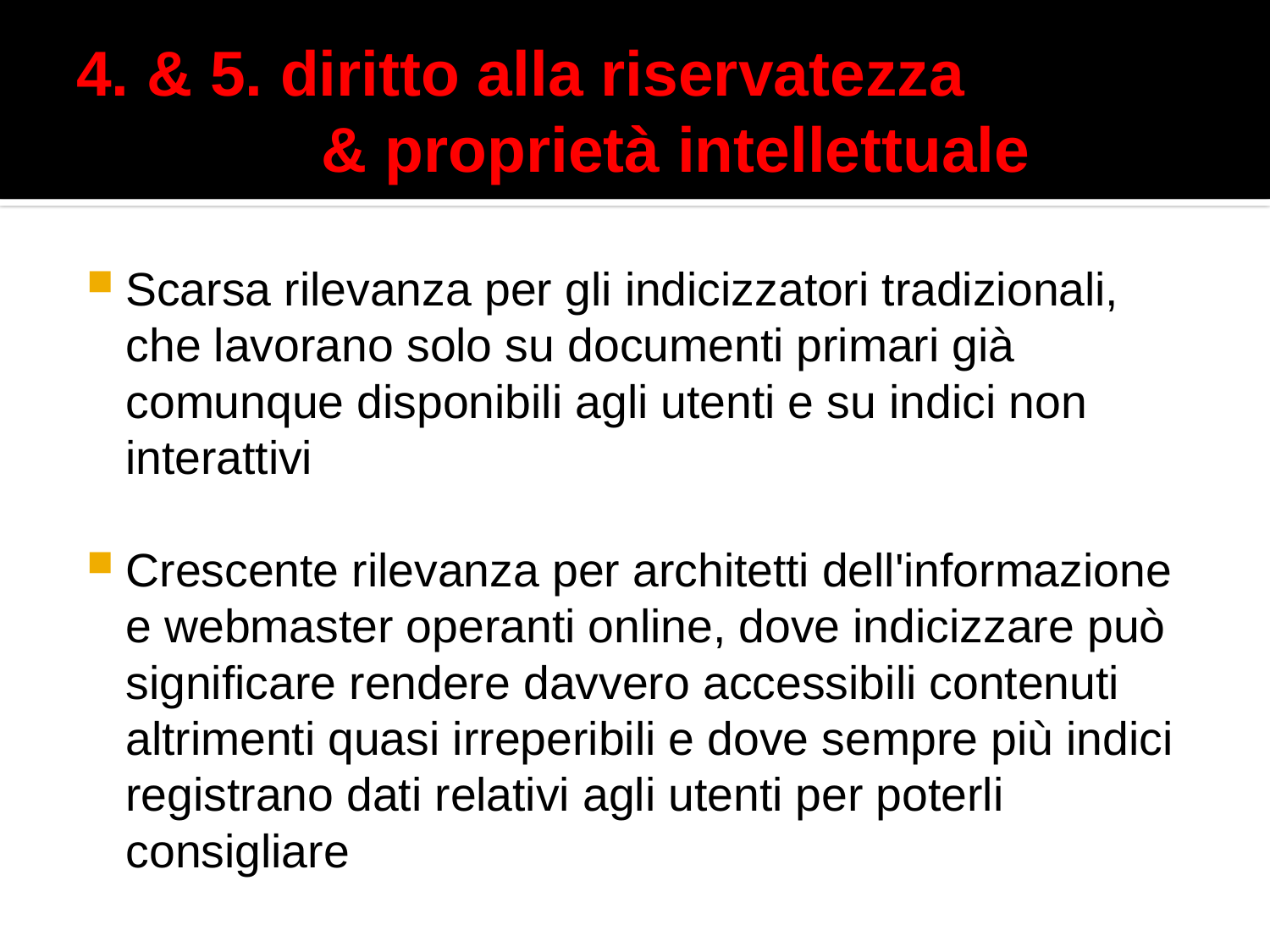

# 4. & 5. diritto alla riservatezza & proprietà intellettuale
Scarsa rilevanza per gli indicizzatori tradizionali, che lavorano solo su documenti primari già comunque disponibili agli utenti e su indici non interattivi

Crescente rilevanza per architetti dell'informazione e webmaster operanti online, dove indicizzare può significare rendere davvero accessibili contenuti altrimenti quasi irreperibili e dove sempre più indici registrano dati relativi agli utenti per poterli consigliare